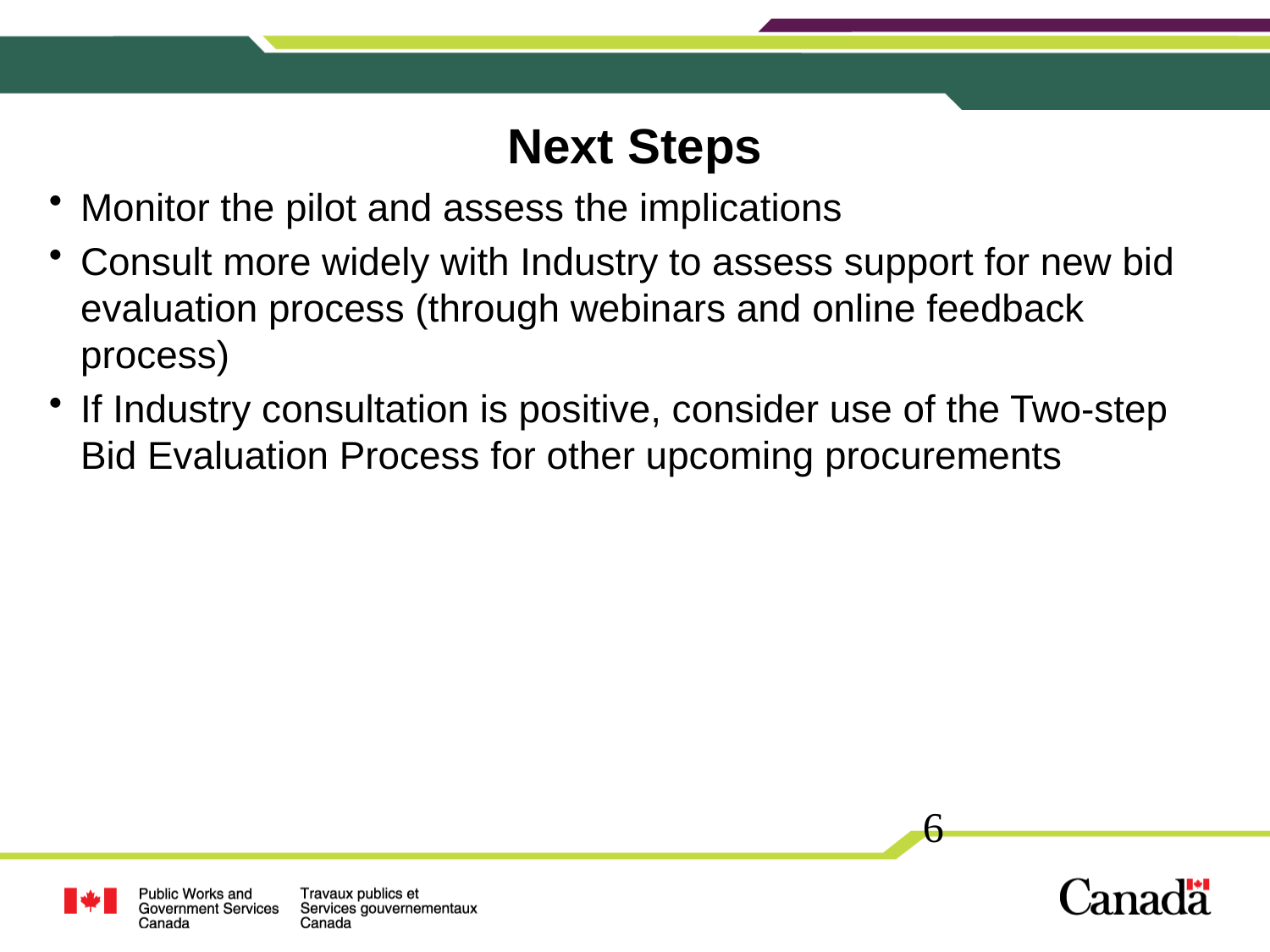

# Next Steps
Monitor the pilot and assess the implications
Consult more widely with Industry to assess support for new bid evaluation process (through webinars and online feedback process)
If Industry consultation is positive, consider use of the Two-step Bid Evaluation Process for other upcoming procurements
6